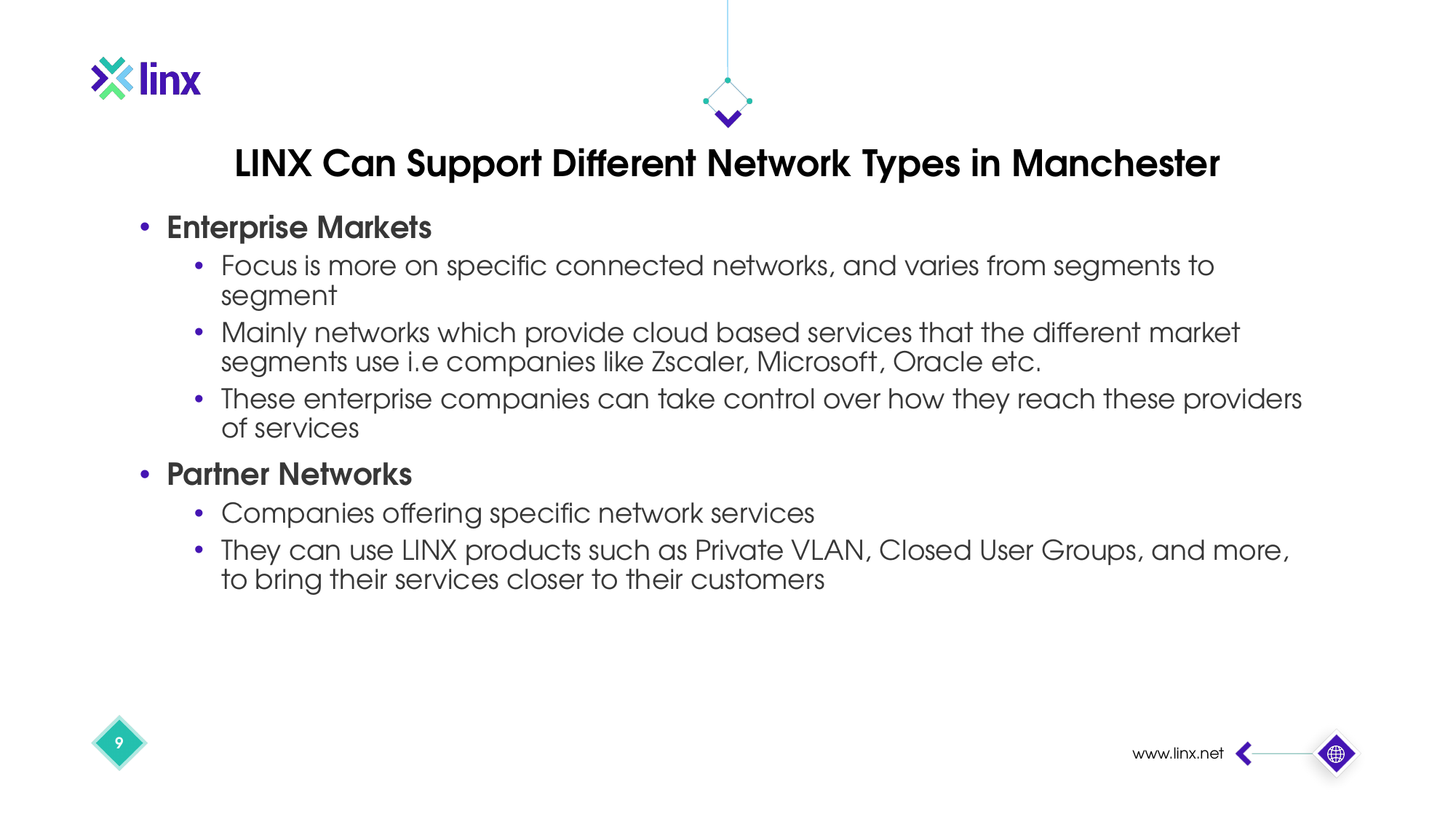

LINX Can Support Different Network Types in Manchester
Enterprise Markets
Focus is more on specific connected networks, and varies from segments to segment
Mainly networks which provide cloud based services that the different market segments use i.e companies like Zscaler, Microsoft, Oracle etc.
These enterprise companies can take control over how they reach these providers of services
Partner Networks
Companies offering specific network services
They can use LINX products such as Private VLAN, Closed User Groups, and more, to bring their services closer to their customers